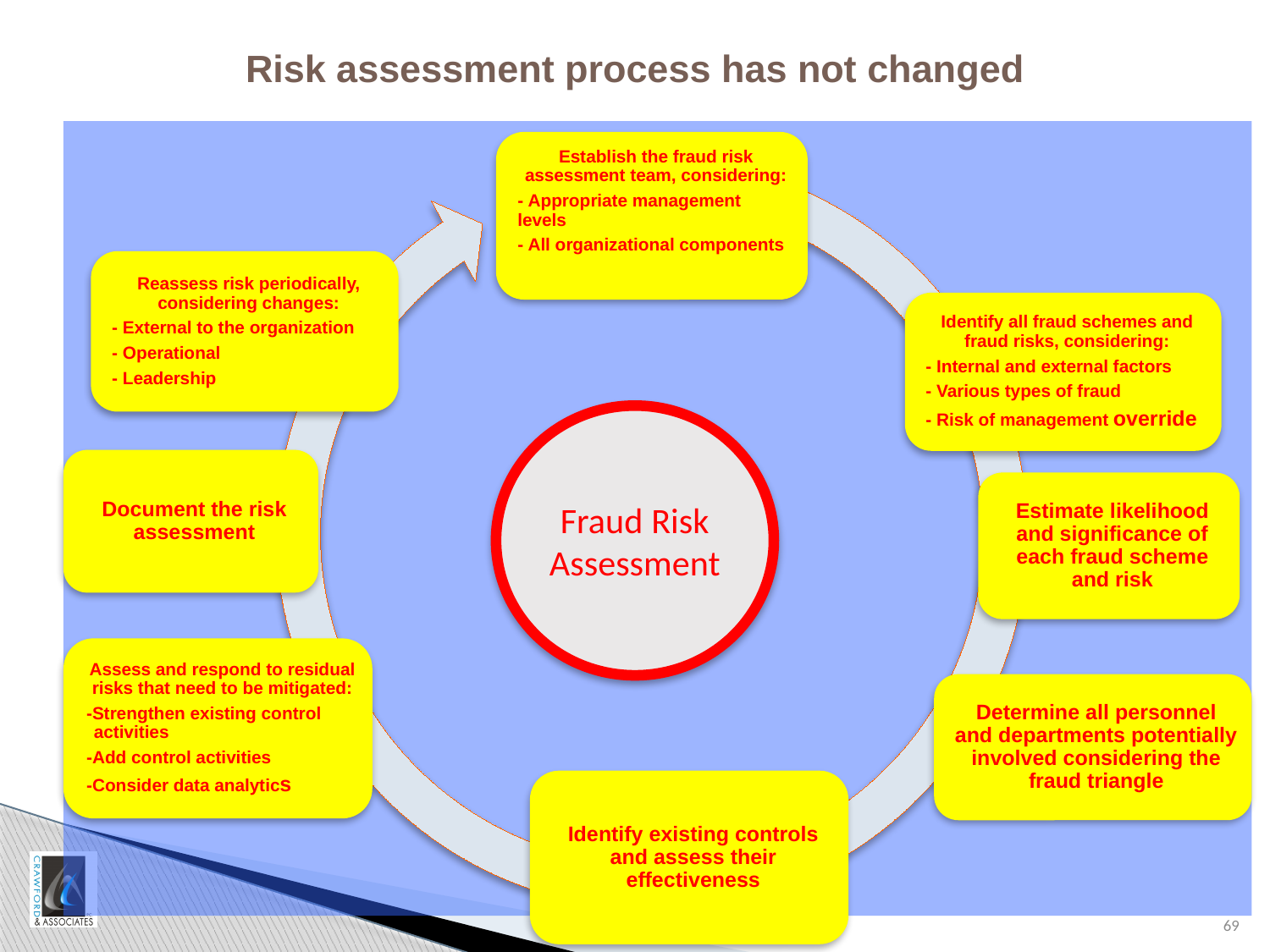

# Risk assessment process has not changed
Establish the fraud risk assessment team, considering:
- Appropriate management levels
- All organizational components

Identify all fraud schemes and fraud risks, considering:
- Internal and external factors
- Various types of fraud
- Risk of management override
Estimate likelihood and significance of each fraud scheme and risk
Determine all personnel and departments potentially involved considering the fraud triangle
Identify existing controls and assess their effectiveness
Assess and respond to residual risks that need to be mitigated:
-Strengthen existing control activities
-Add control activities
-Consider data analytics
Document the risk assessment
Reassess risk periodically, considering changes:
- External to the organization
- Operational
- Leadership
Fraud Risk Assessment
69